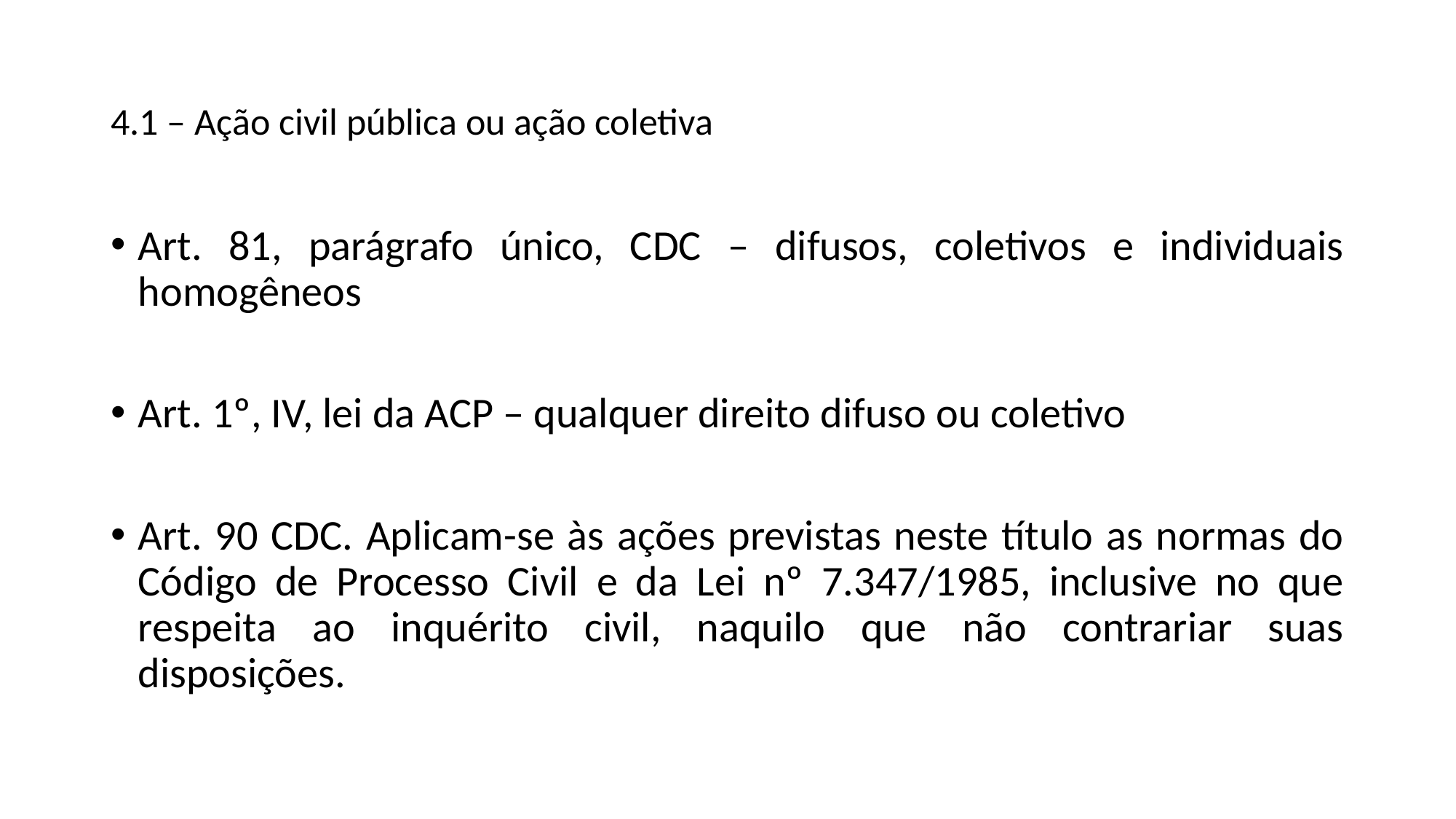

# 4.1 – Ação civil pública ou ação coletiva
Art. 81, parágrafo único, CDC – difusos, coletivos e individuais homogêneos

Art. 1º, IV, lei da ACP – qualquer direito difuso ou coletivo

Art. 90 CDC. Aplicam-se às ações previstas neste título as normas do Código de Processo Civil e da Lei nº 7.347/1985, inclusive no que respeita ao inquérito civil, naquilo que não contrariar suas disposições.